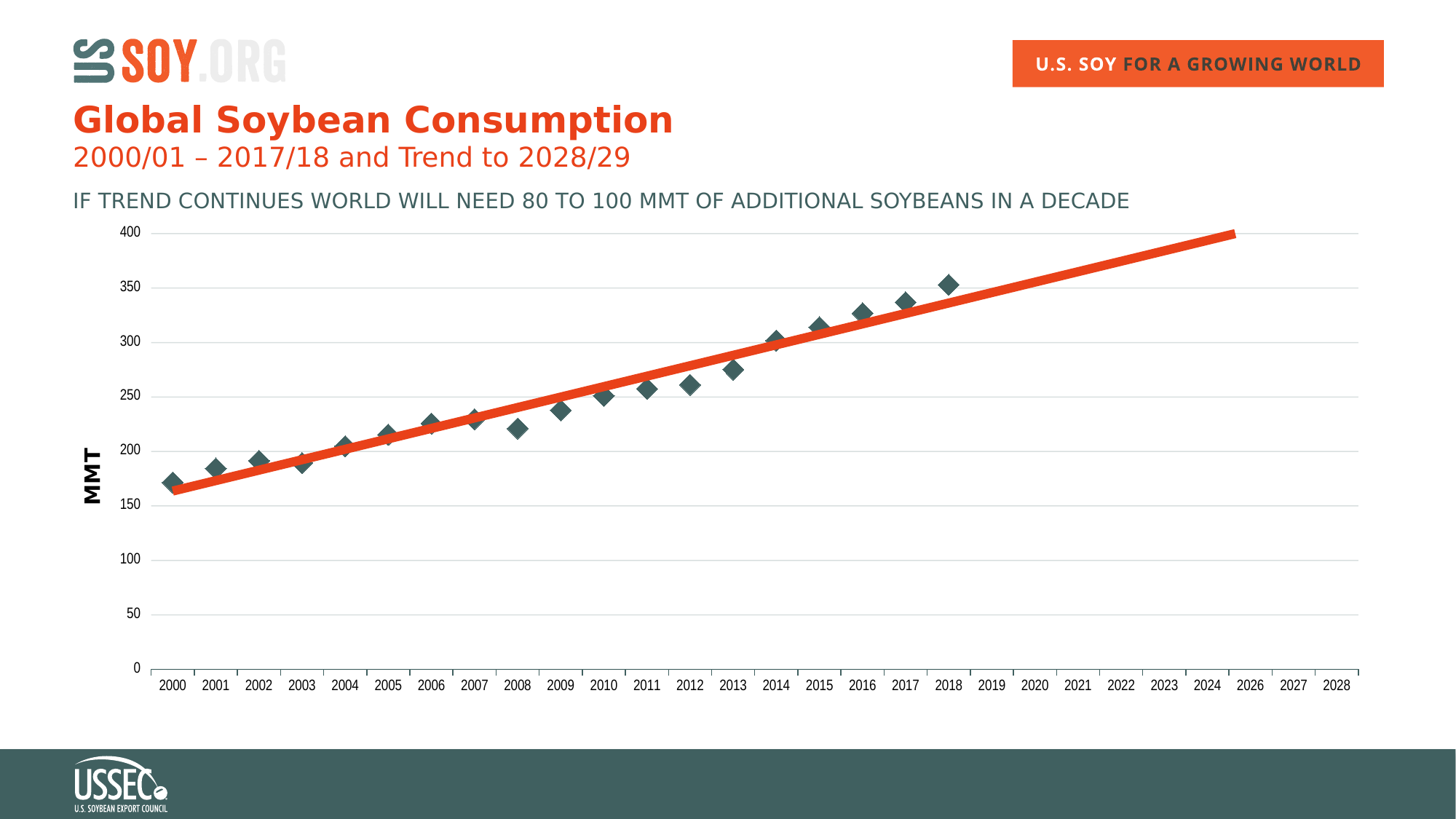

Global Soybean Consumption
2000/01 – 2017/18 and Trend to 2028/29
IF TREND CONTINUES WORLD WILL NEED 80 TO 100 MMT OF ADDITIONAL SOYBEANS IN A DECADE

### Chart

| Category | Consumption |
|---|---|
| 2000 | 171.559 |
| 2001 | 184.479 |
| 2002 | 191.461 |
| 2003 | 189.451 |
| 2004 | 204.87 |
| 2005 | 215.421 |
| 2006 | 225.603 |
| 2007 | 229.67 |
| 2008 | 221.13 |
| 2009 | 237.843 |
| 2010 | 251.034 |
| 2011 | 257.58 |
| 2012 | 261.2 |
| 2013 | 275.26 |
| 2014 | 301.85 |
| 2015 | 314.15 |
| 2016 | 326.86 |
| 2017 | 337.0 |
| 2018 | 353.01 |
| 2019 | None |
| 2020 | None |
| 2021 | None |
| 2022 | None |
| 2023 | None |
| 2024 | None |
| 2026 | None |
| 2027 | None |
| 2028 | None |